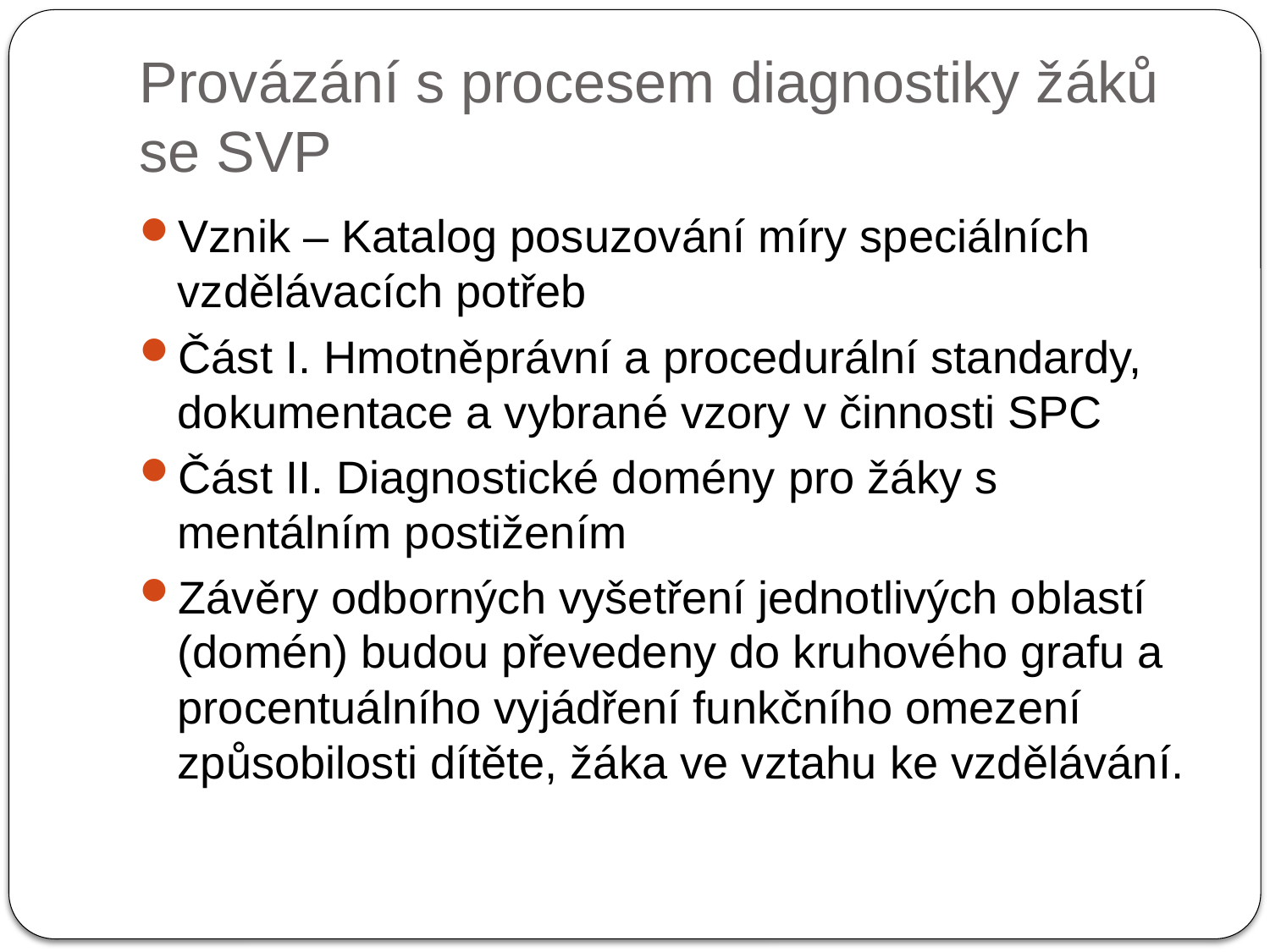

# Provázání s procesem diagnostiky žáků se SVP
Vznik – Katalog posuzování míry speciálních vzdělávacích potřeb
Část I. Hmotněprávní a procedurální standardy, dokumentace a vybrané vzory v činnosti SPC
Část II. Diagnostické domény pro žáky s mentálním postižením
Závěry odborných vyšetření jednotlivých oblastí (domén) budou převedeny do kruhového grafu a procentuálního vyjádření funkčního omezení způsobilosti dítěte, žáka ve vztahu ke vzdělávání.